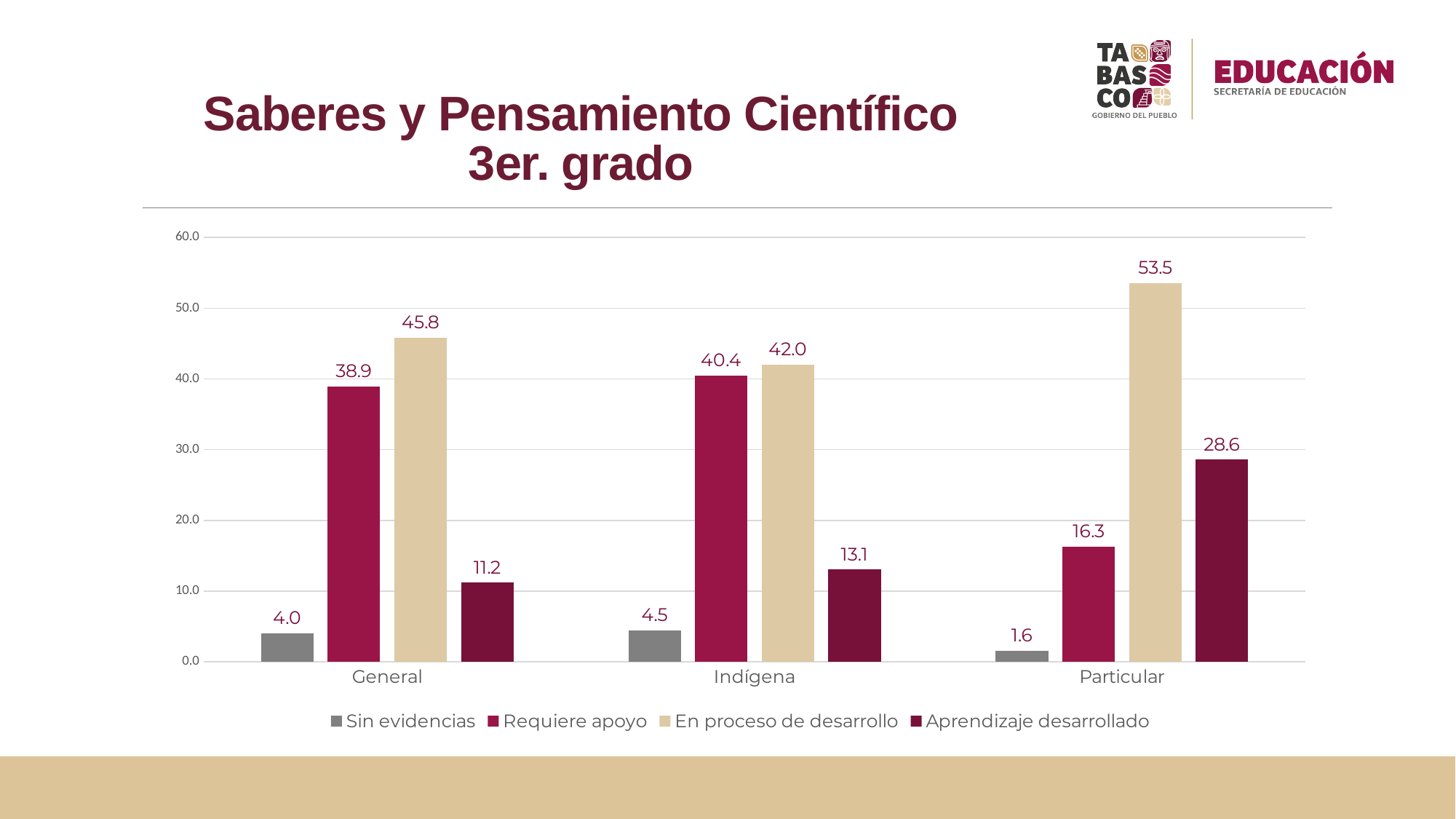

# Saberes y Pensamiento Científico 3er. grado

### Chart

| Category | Sin evidencias | Requiere apoyo | En proceso de desarrollo | Aprendizaje desarrollado |
|---|---|---|---|---|
| General | 4.03552908558813 | 38.9382348410946 | 45.8284129999487 | 11.1978230733686 |
| Indígena | 4.45859872611465 | 40.4458598726115 | 42.0382165605096 | 13.0573248407643 |
| Particular | 1.5678776290631 | 16.2906309751434 | 53.5372848948375 | 28.604206500956 |